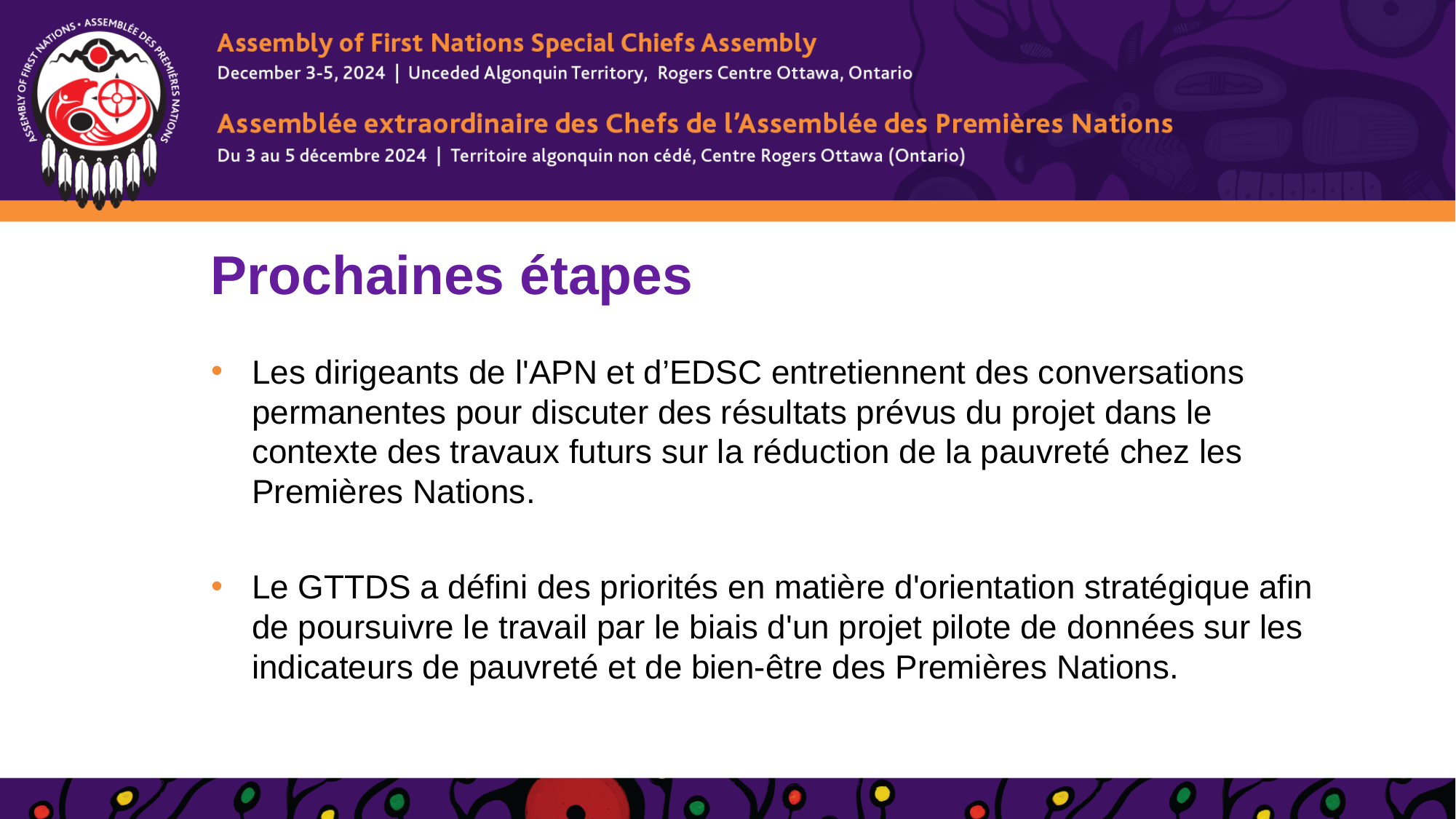

# Prochaines étapes
Les dirigeants de l'APN et d’EDSC entretiennent des conversations permanentes pour discuter des résultats prévus du projet dans le contexte des travaux futurs sur la réduction de la pauvreté chez les Premières Nations.
Le GTTDS a défini des priorités en matière d'orientation stratégique afin de poursuivre le travail par le biais d'un projet pilote de données sur les indicateurs de pauvreté et de bien-être des Premières Nations.